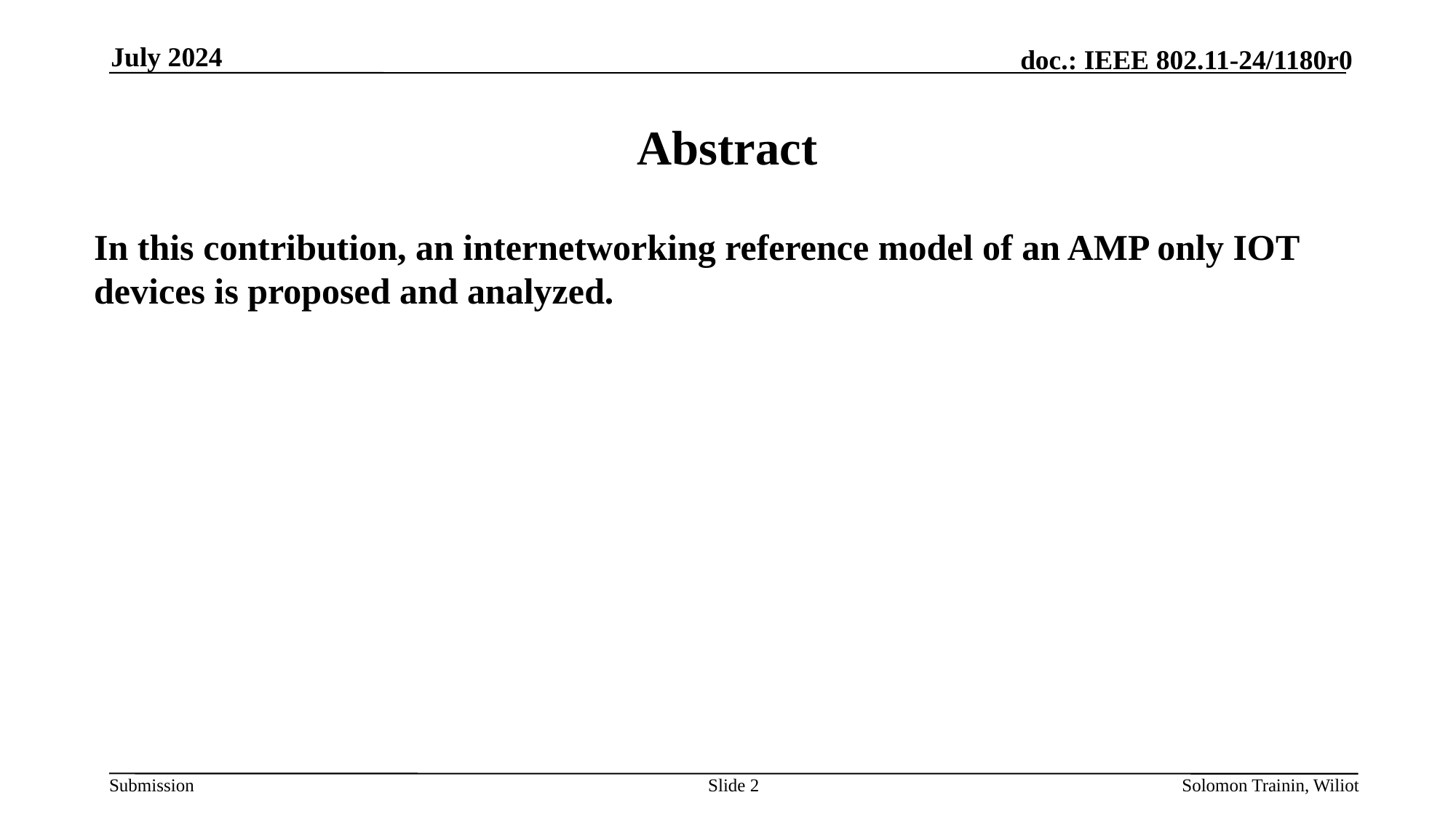

July 2024
# Abstract
In this contribution, an internetworking reference model of an AMP only IOT devices is proposed and analyzed.
Slide 2
Solomon Trainin, Wiliot